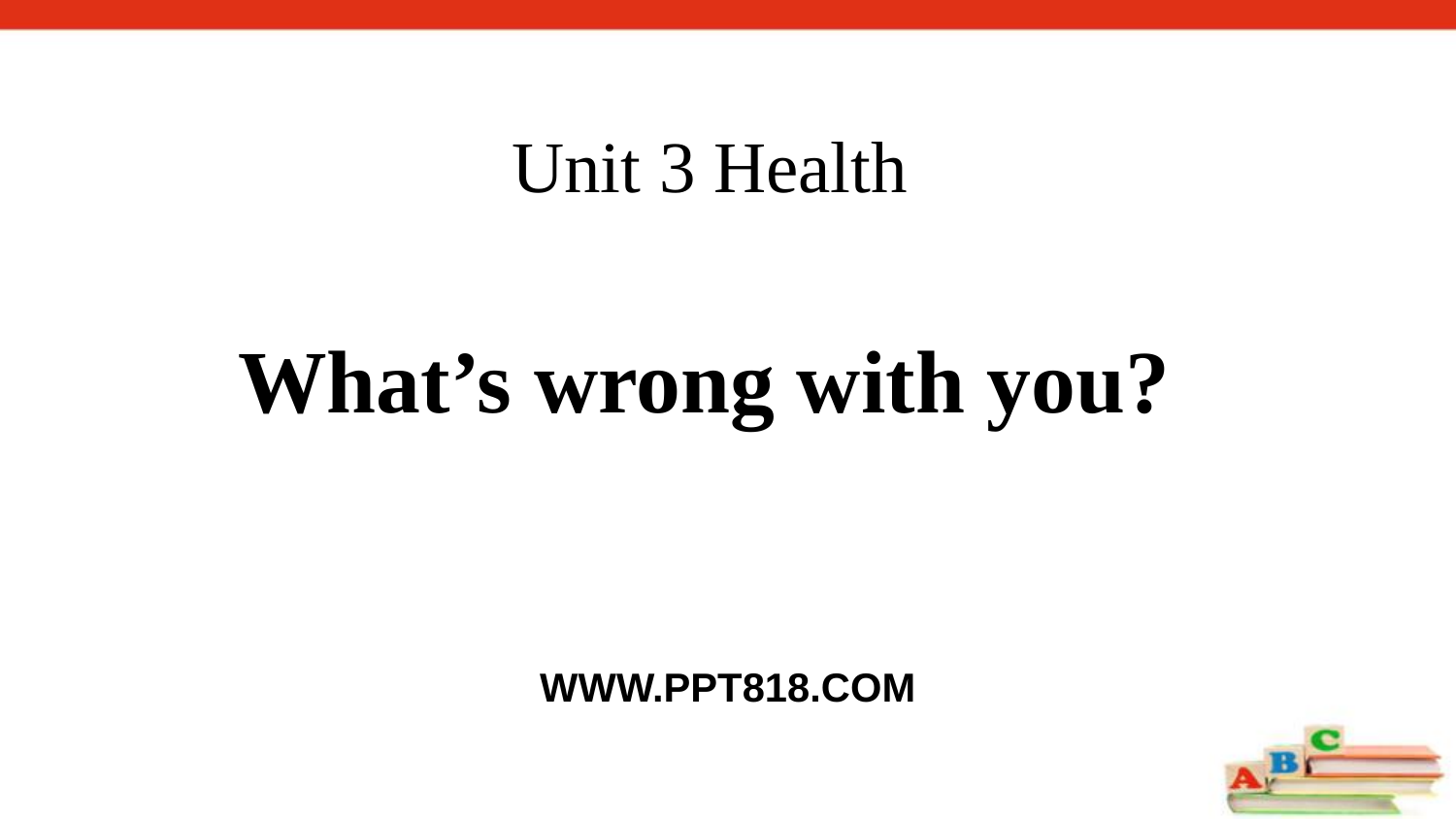

# Unit 3 Health
What’s wrong with you?
WWW.PPT818.COM